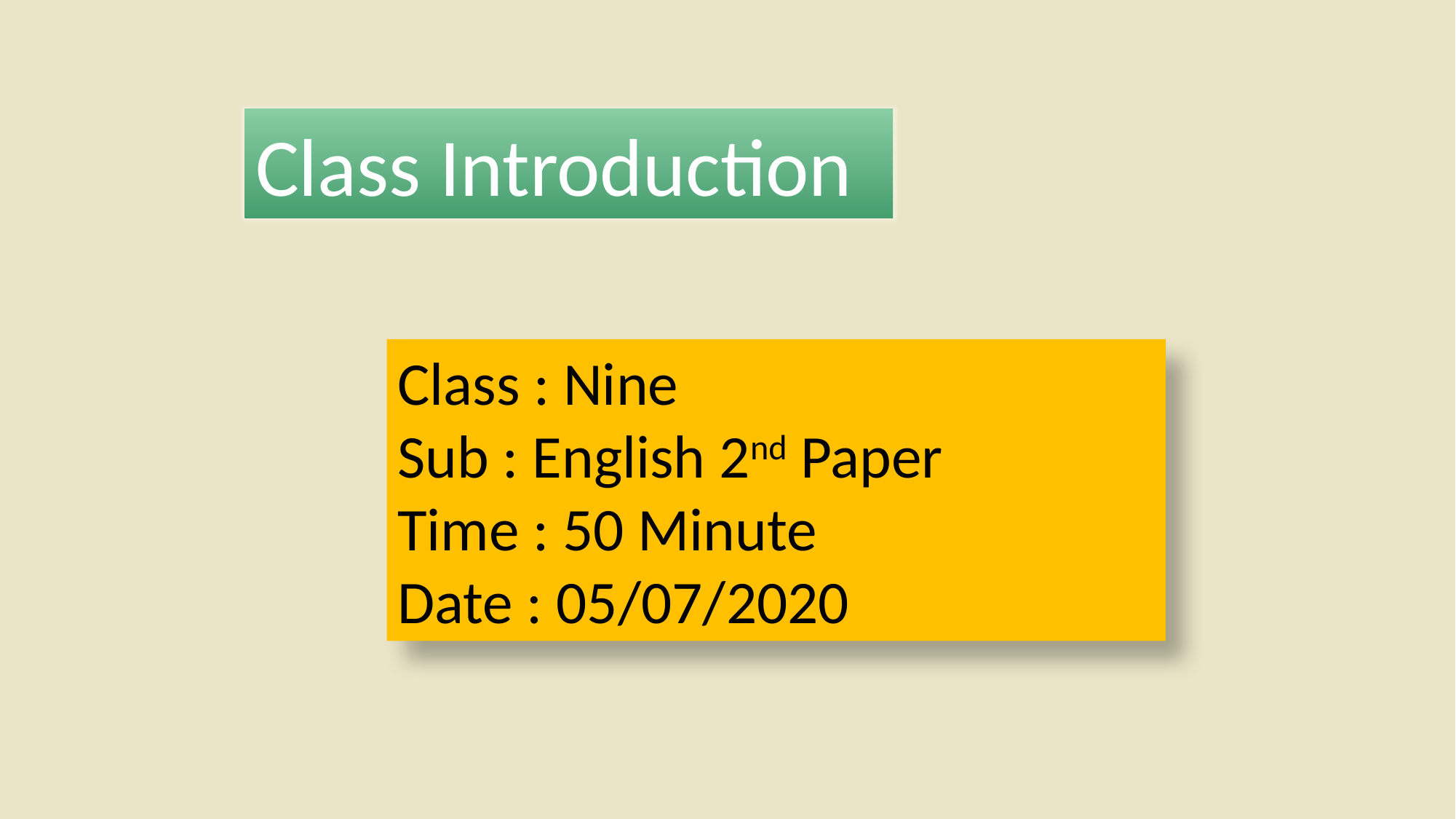

Class Introduction
Class : Nine
Sub : English 2nd Paper
Time : 50 Minute
Date : 05/07/2020